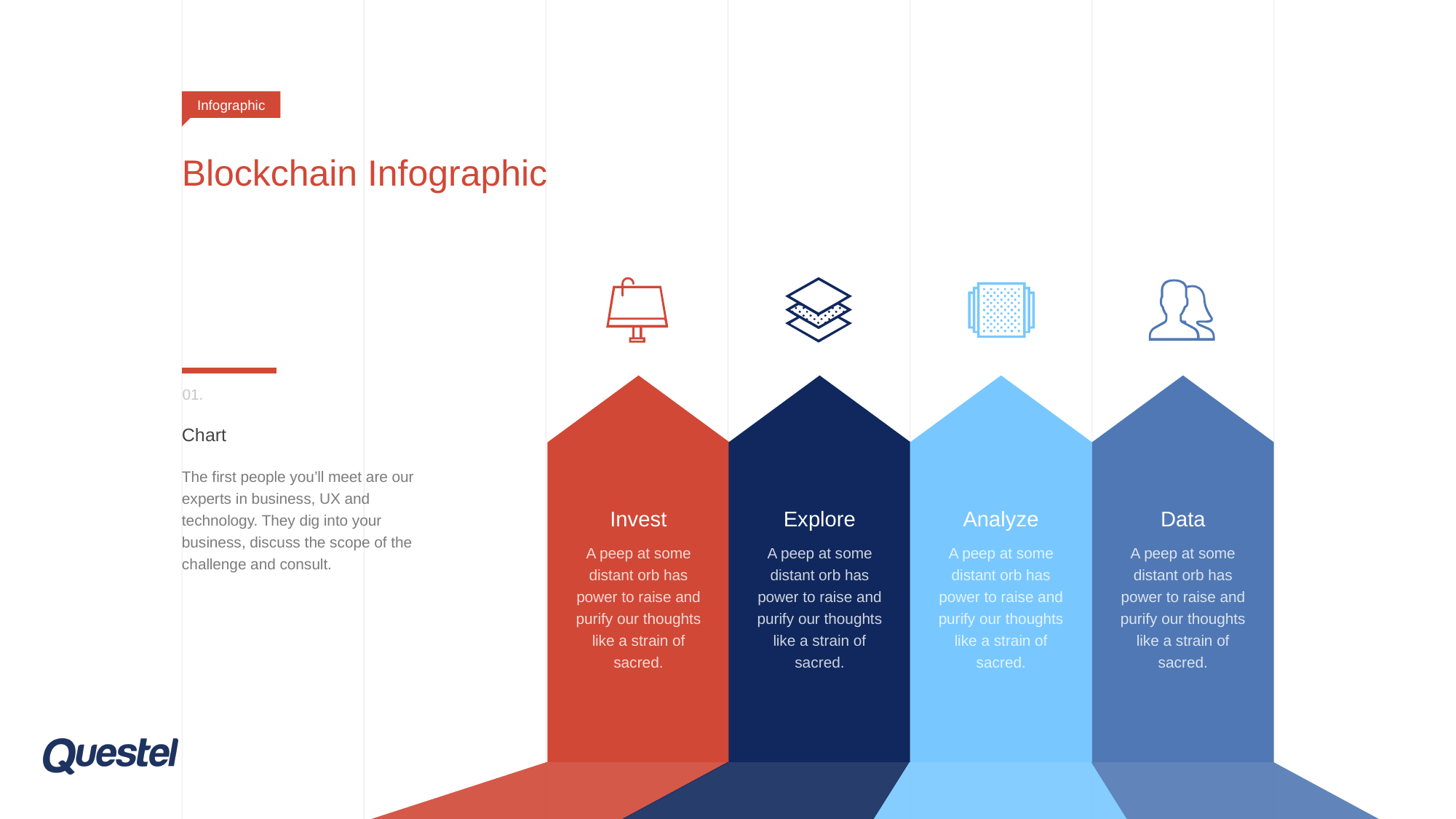

Infographic

# Blockchain Infographic

01.
Invest
A peep at some distant orb has power to raise and purify our thoughts like a strain of sacred.

Analyze
A peep at some distant orb has power to raise and purify our thoughts like a strain of sacred.

Explore
A peep at some distant orb has power to raise and purify our thoughts like a strain of sacred.

Data
A peep at some distant orb has power to raise and purify our thoughts like a strain of sacred.

Chart
The first people you’ll meet are our experts in business, UX and technology. They dig into your business, discuss the scope of the challenge and consult.